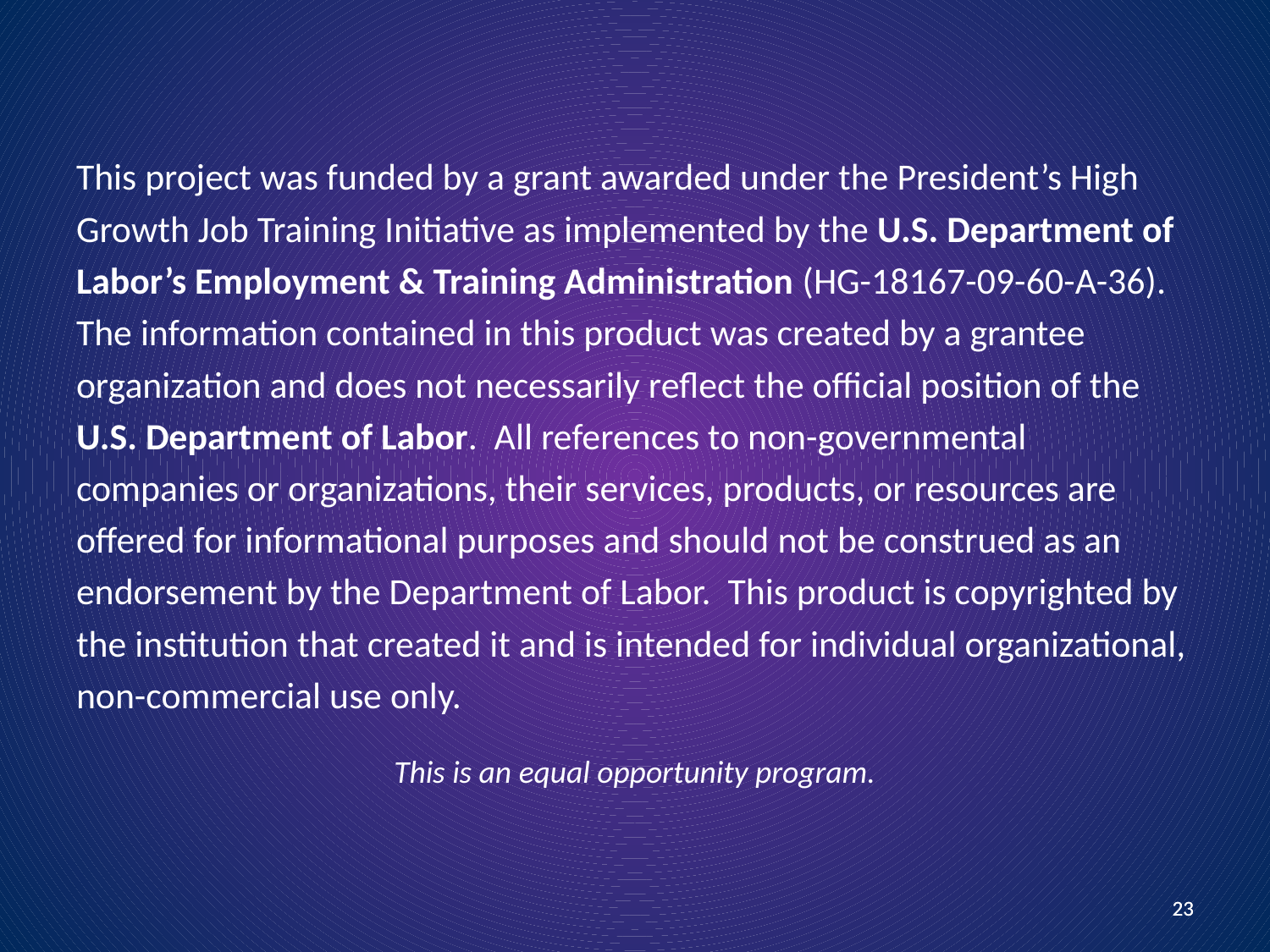

This project was funded by a grant awarded under the President’s High
Growth Job Training Initiative as implemented by the U.S. Department of
Labor’s Employment & Training Administration (HG-18167-09-60-A-36).
The information contained in this product was created by a grantee
organization and does not necessarily reflect the official position of the
U.S. Department of Labor.  All references to non-governmental
companies or organizations, their services, products, or resources are
offered for informational purposes and should not be construed as an
endorsement by the Department of Labor.  This product is copyrighted by
the institution that created it and is intended for individual organizational,
non-commercial use only.

This is an equal opportunity program.

23
23